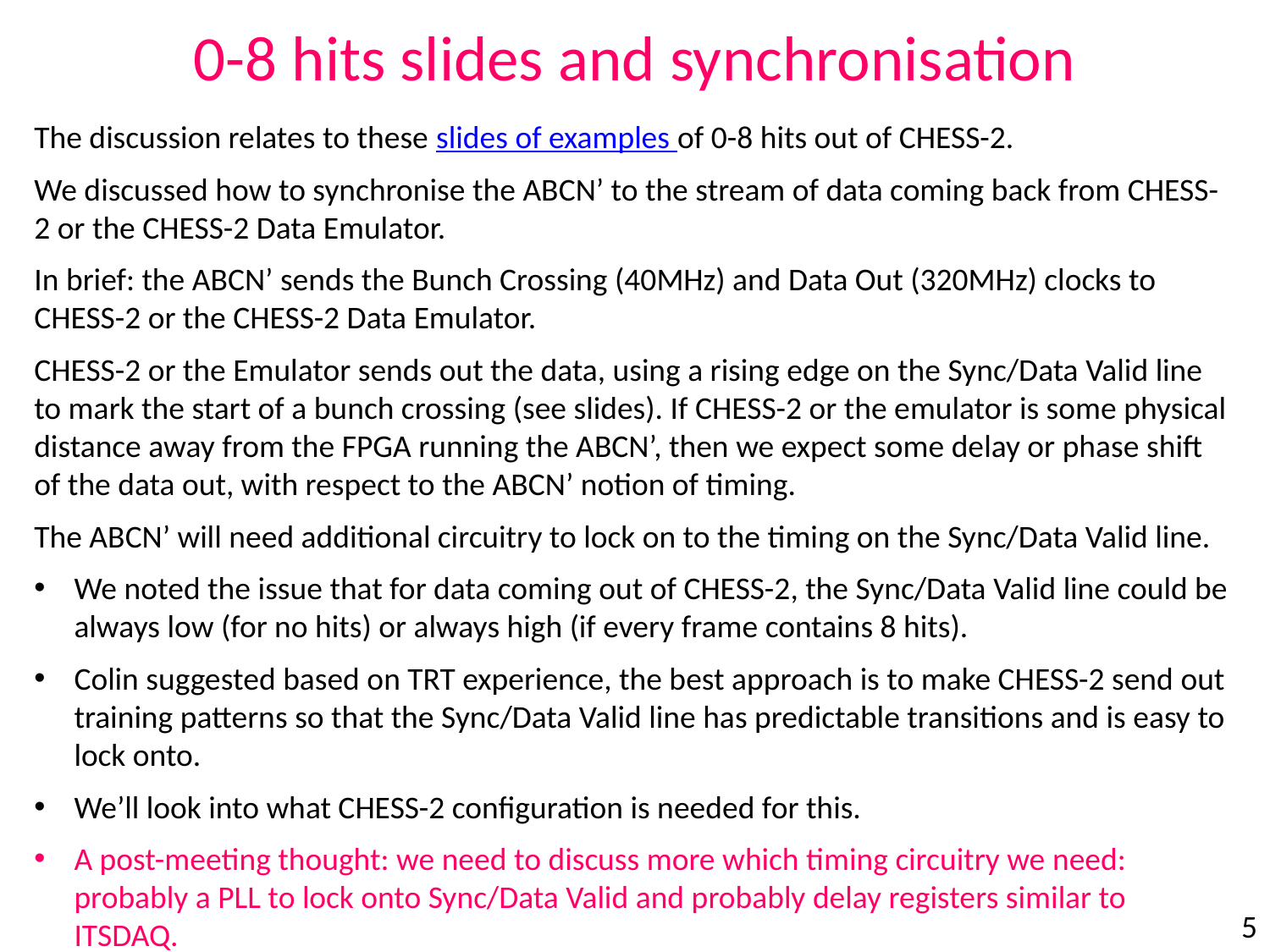

0-8 hits slides and synchronisation
The discussion relates to these slides of examples of 0-8 hits out of CHESS-2.
We discussed how to synchronise the ABCN’ to the stream of data coming back from CHESS-2 or the CHESS-2 Data Emulator.
In brief: the ABCN’ sends the Bunch Crossing (40MHz) and Data Out (320MHz) clocks to CHESS-2 or the CHESS-2 Data Emulator.
CHESS-2 or the Emulator sends out the data, using a rising edge on the Sync/Data Valid line to mark the start of a bunch crossing (see slides). If CHESS-2 or the emulator is some physical distance away from the FPGA running the ABCN’, then we expect some delay or phase shift of the data out, with respect to the ABCN’ notion of timing.
The ABCN’ will need additional circuitry to lock on to the timing on the Sync/Data Valid line.
We noted the issue that for data coming out of CHESS-2, the Sync/Data Valid line could be always low (for no hits) or always high (if every frame contains 8 hits).
Colin suggested based on TRT experience, the best approach is to make CHESS-2 send out training patterns so that the Sync/Data Valid line has predictable transitions and is easy to lock onto.
We’ll look into what CHESS-2 configuration is needed for this.
A post-meeting thought: we need to discuss more which timing circuitry we need: probably a PLL to lock onto Sync/Data Valid and probably delay registers similar to ITSDAQ.
5